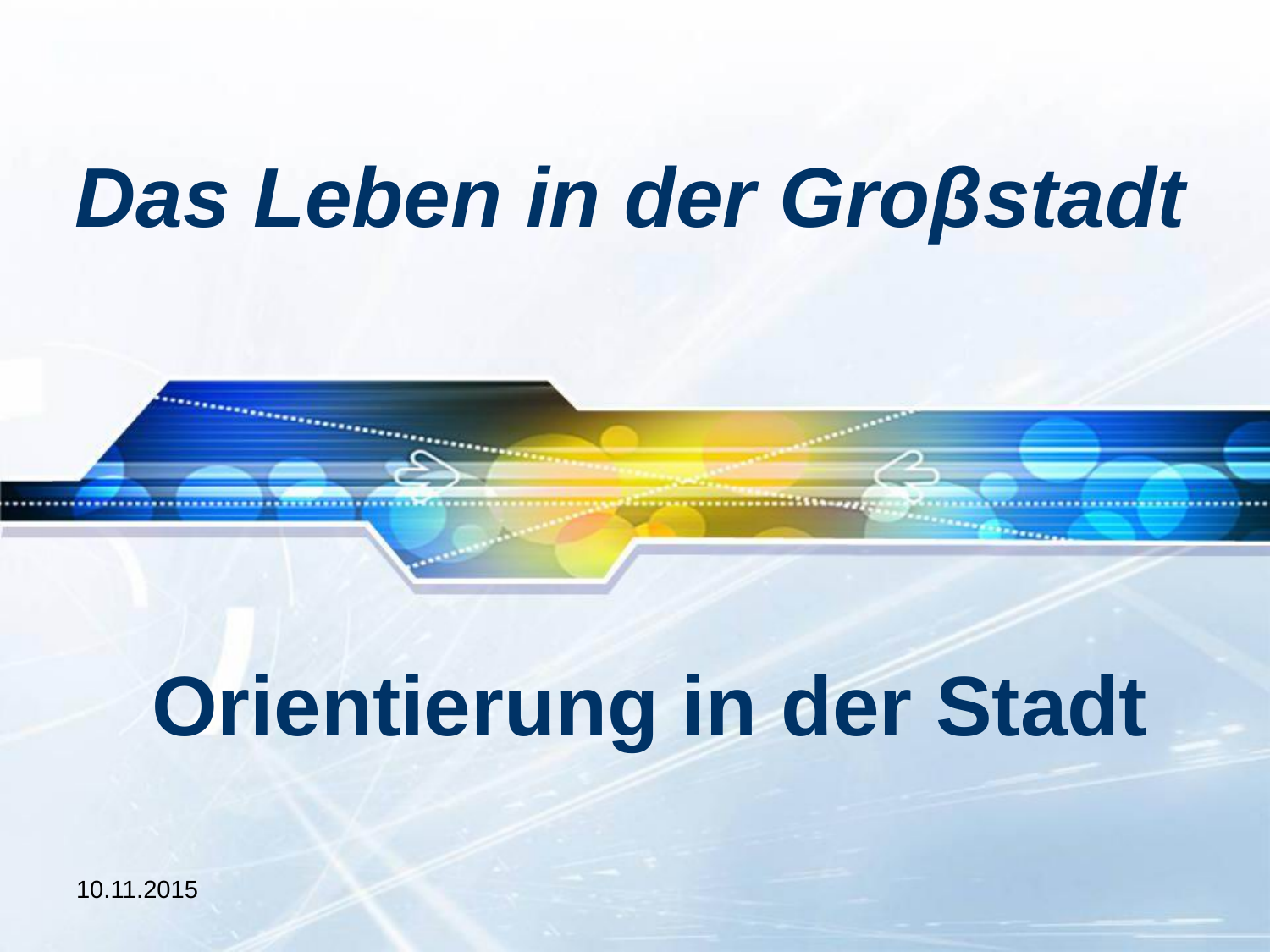

# Das Leben in der Groβstadt
Orientierung in der Stadt
10.11.2015